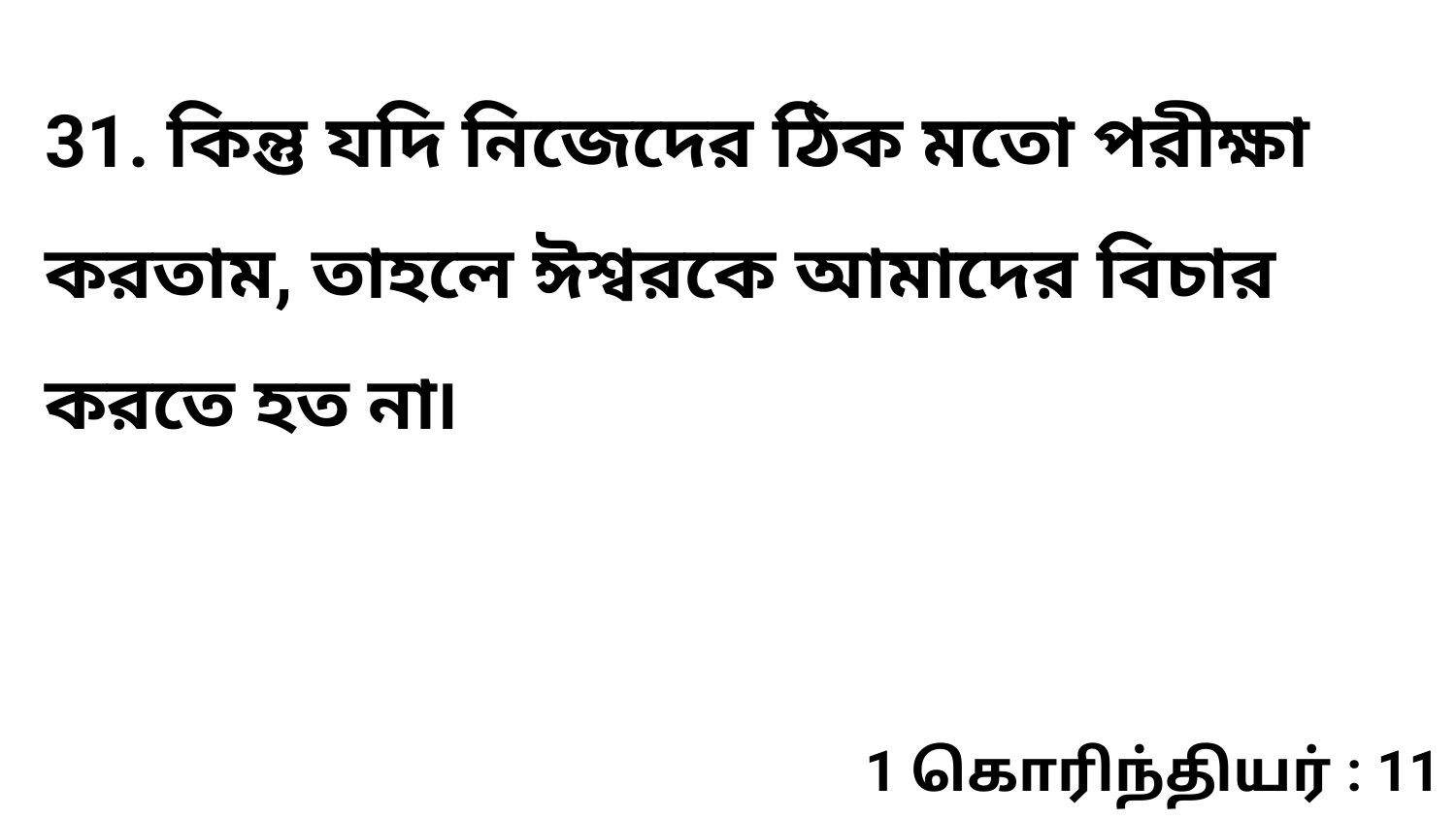

31. কিন্তু যদি নিজেদের ঠিক মতো পরীক্ষা করতাম, তাহলে ঈশ্বরকে আমাদের বিচার করতে হত না৷
1 கொரிந்தியர் : 11